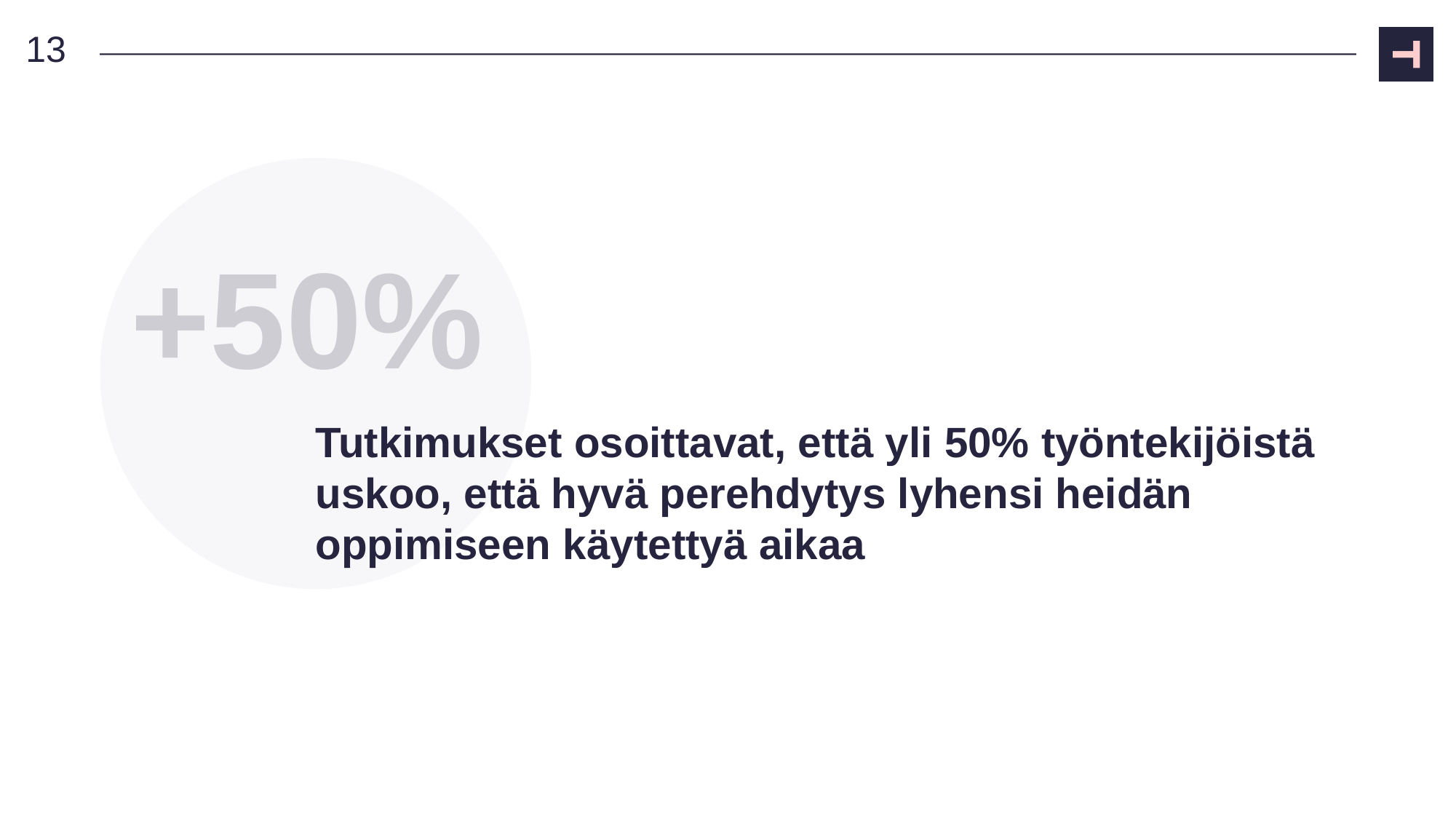

13

+50%
# Tutkimukset osoittavat, että yli 50% työntekijöistä uskoo, että hyvä perehdytys lyhensi heidän oppimiseen käytettyä aikaa